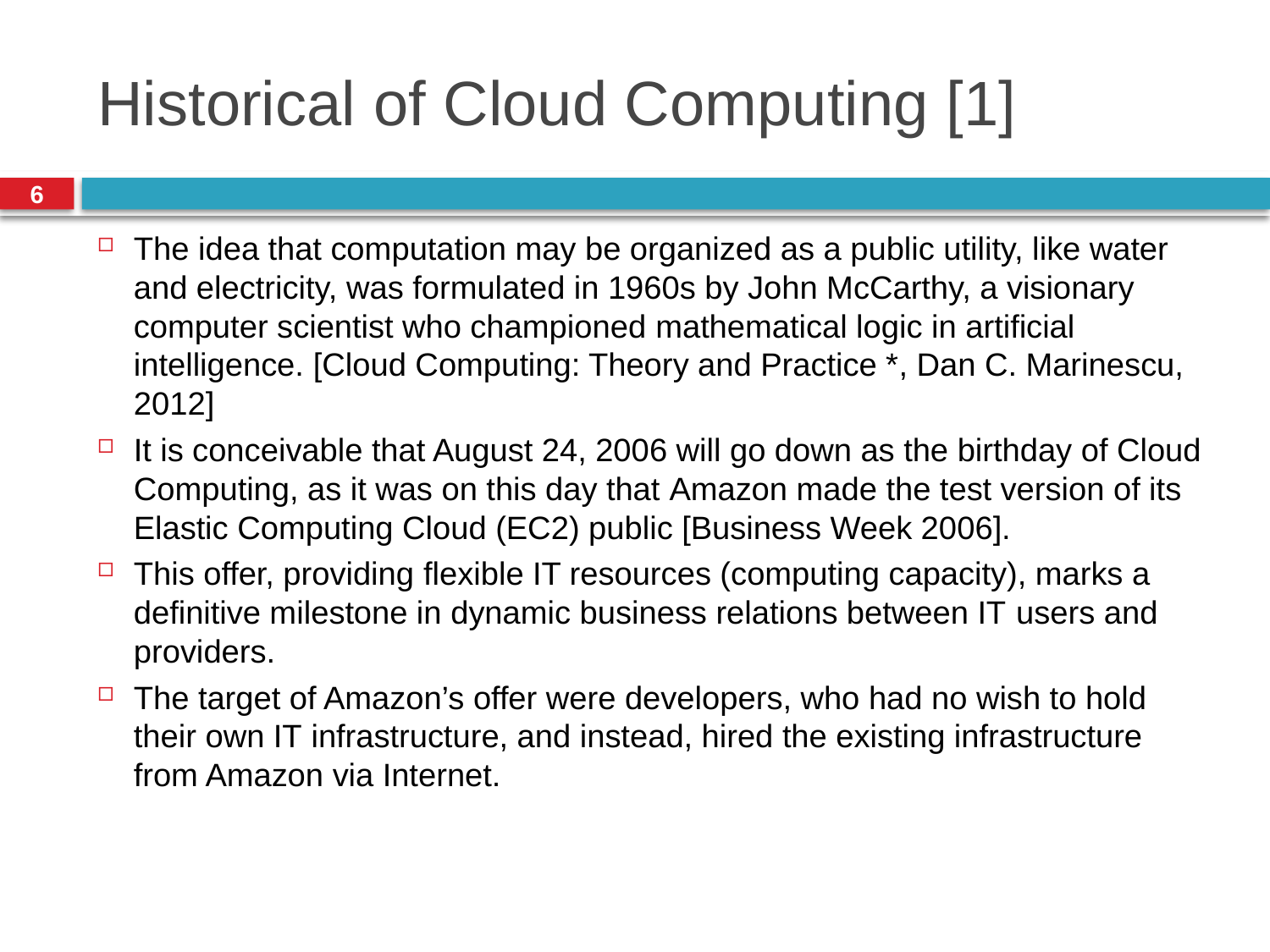

# Historical of Cloud Computing [1]
6
The idea that computation may be organized as a public utility, like water and electricity, was formulated in 1960s by John McCarthy, a visionary computer scientist who championed mathematical logic in artiﬁcial intelligence. [Cloud Computing: Theory and Practice *, Dan C. Marinescu, 2012]
It is conceivable that August 24, 2006 will go down as the birthday of Cloud Computing, as it was on this day that Amazon made the test version of its Elastic Computing Cloud (EC2) public [Business Week 2006].
This offer, providing flexible IT resources (computing capacity), marks a definitive milestone in dynamic business relations between IT users and providers.
The target of Amazon’s offer were developers, who had no wish to hold their own IT infrastructure, and instead, hired the existing infrastructure from Amazon via Internet.